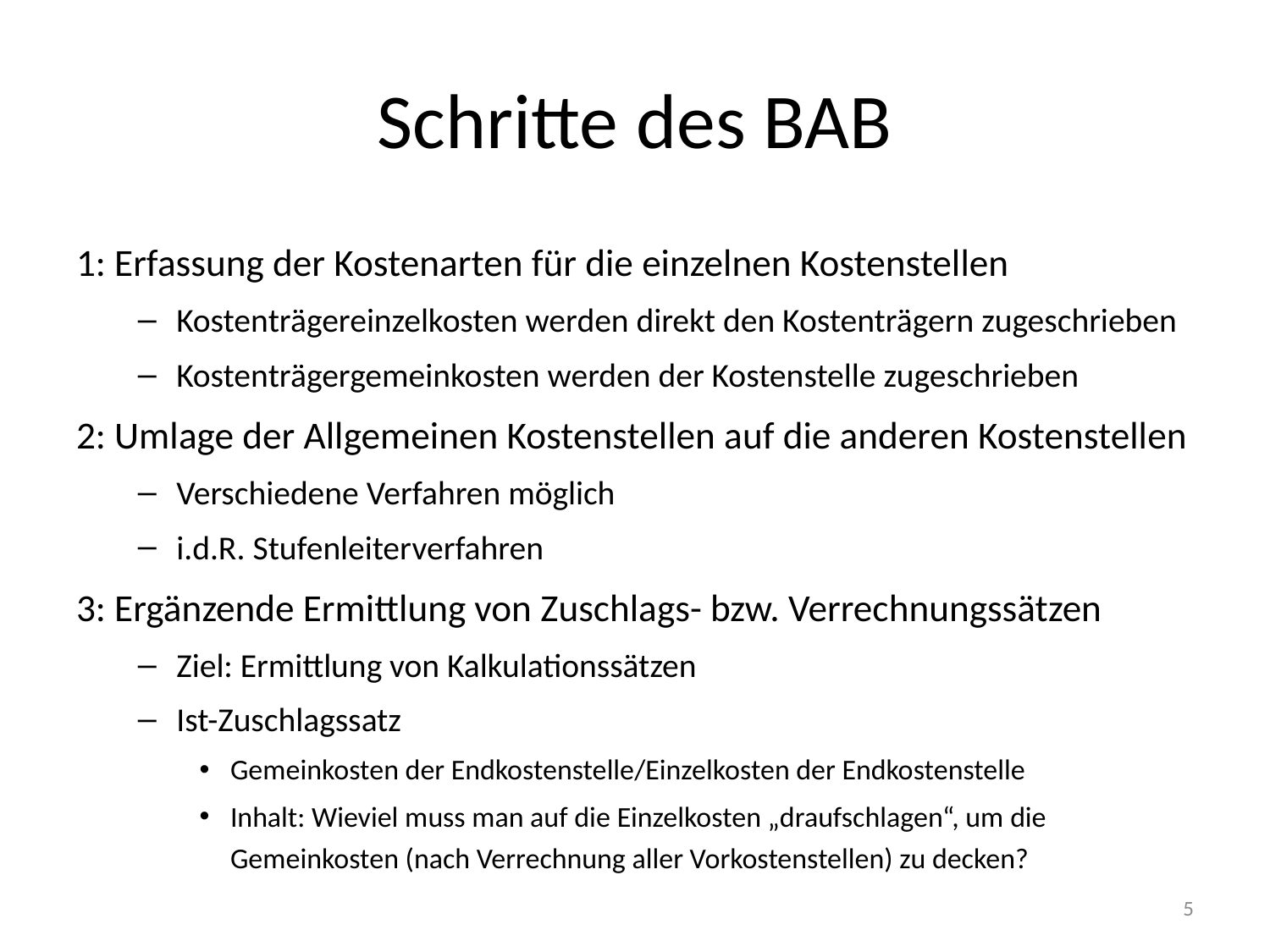

# Schritte des BAB
1: Erfassung der Kostenarten für die einzelnen Kostenstellen
Kostenträgereinzelkosten werden direkt den Kostenträgern zugeschrieben
Kostenträgergemeinkosten werden der Kostenstelle zugeschrieben
2: Umlage der Allgemeinen Kostenstellen auf die anderen Kostenstellen
Verschiedene Verfahren möglich
i.d.R. Stufenleiterverfahren
3: Ergänzende Ermittlung von Zuschlags- bzw. Verrechnungssätzen
Ziel: Ermittlung von Kalkulationssätzen
Ist-Zuschlagssatz
Gemeinkosten der Endkostenstelle/Einzelkosten der Endkostenstelle
Inhalt: Wieviel muss man auf die Einzelkosten „draufschlagen“, um die Gemeinkosten (nach Verrechnung aller Vorkostenstellen) zu decken?
5